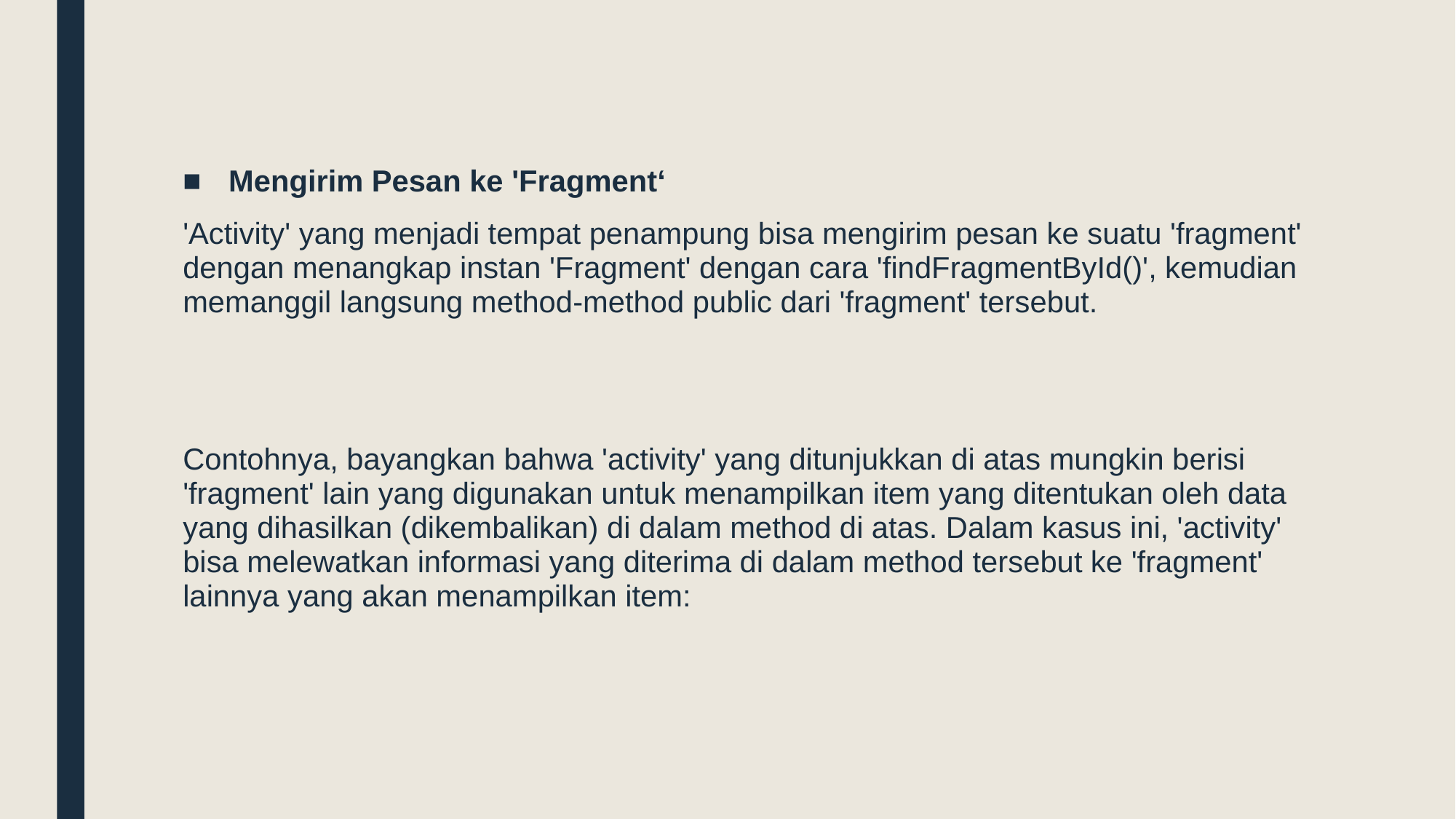

Mengirim Pesan ke 'Fragment‘
'Activity' yang menjadi tempat penampung bisa mengirim pesan ke suatu 'fragment' dengan menangkap instan 'Fragment' dengan cara 'findFragmentById()', kemudian memanggil langsung method-method public dari 'fragment' tersebut.

Contohnya, bayangkan bahwa 'activity' yang ditunjukkan di atas mungkin berisi 'fragment' lain yang digunakan untuk menampilkan item yang ditentukan oleh data yang dihasilkan (dikembalikan) di dalam method di atas. Dalam kasus ini, 'activity' bisa melewatkan informasi yang diterima di dalam method tersebut ke 'fragment' lainnya yang akan menampilkan item: